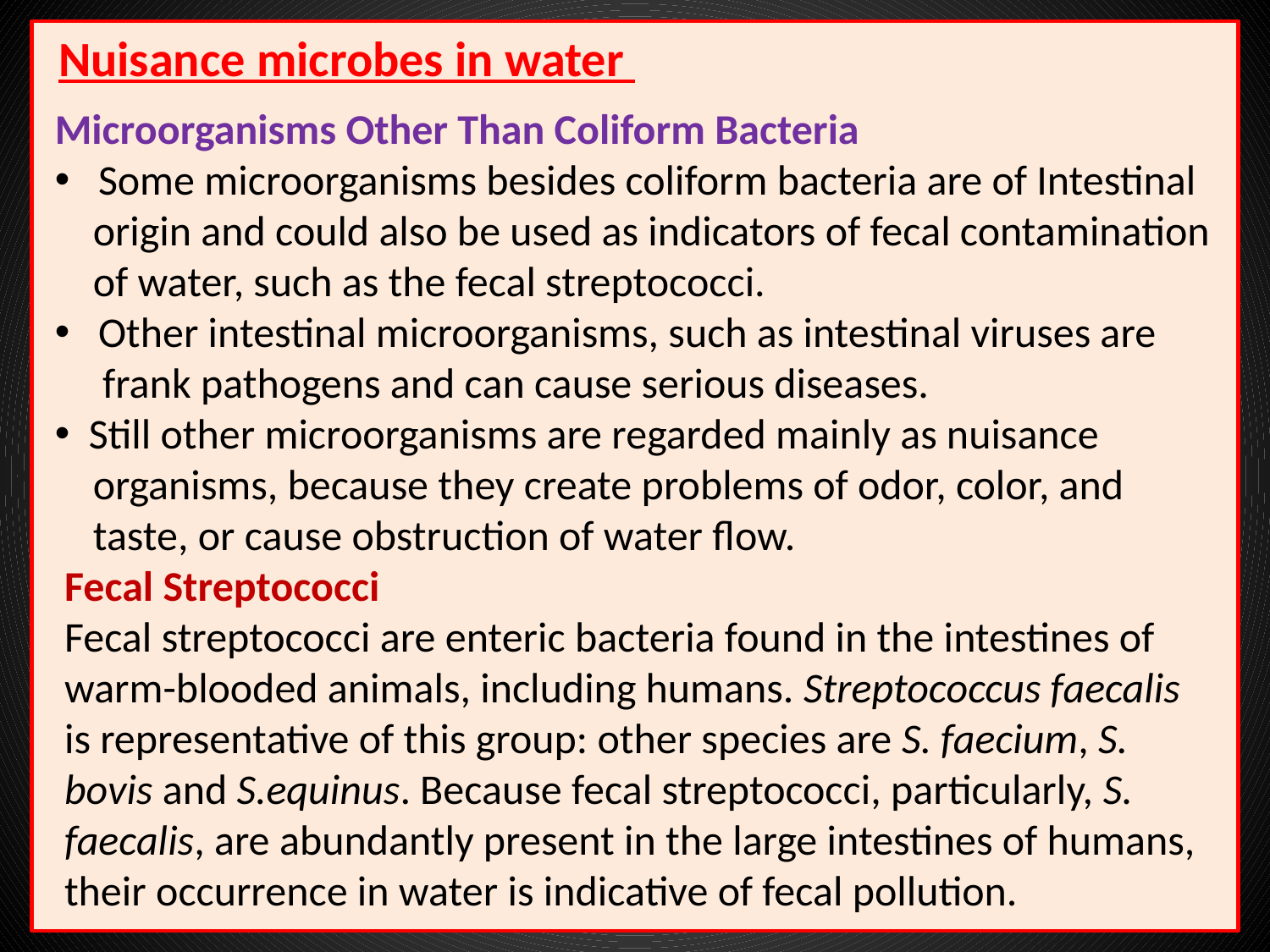

Nuisance microbes in water
Microorganisms Other Than Coliform Bacteria
   Some microorganisms besides coliform bacteria are of Intestinal
    origin and could also be used as indicators of fecal contamination
    of water, such as the fecal streptococci.
   Other intestinal microorganisms, such as intestinal viruses are
     frank pathogens and can cause serious diseases.
  Still other microorganisms are regarded mainly as nuisance
    organisms, because they create problems of odor, color, and
    taste, or cause obstruction of water flow.
 Fecal Streptococci
 Fecal streptococci are enteric bacteria found in the intestines of
 warm-blooded animals, including humans. Streptococcus faecalis
 is representative of this group: other species are S. faecium, S.
 bovis and S.equinus. Because fecal streptococci, particularly, S.
 faecalis, are abundantly present in the large intestines of humans,
 their occurrence in water is indicative of fecal pollution.